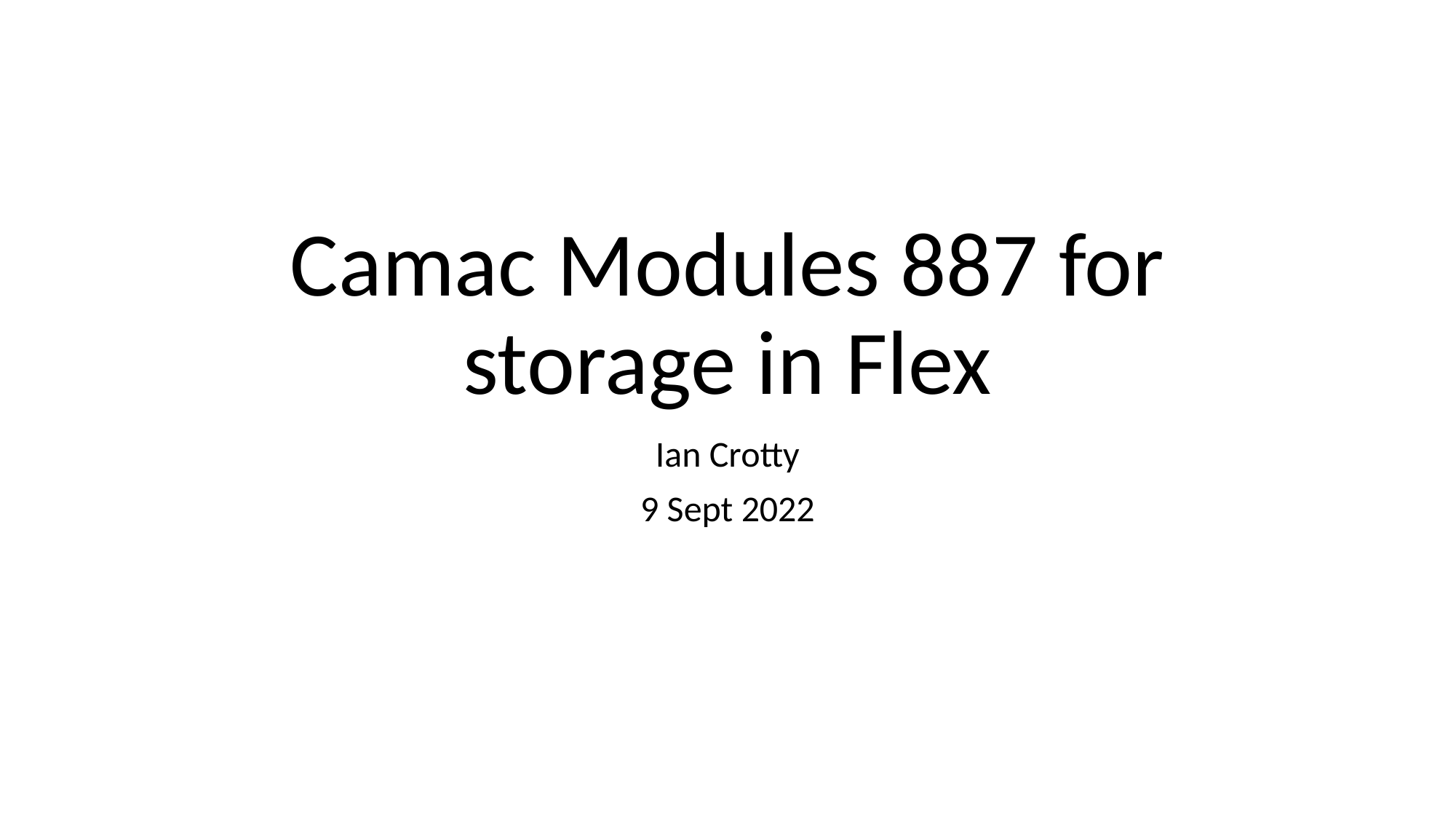

# Camac Modules 887 for storage in Flex
Ian Crotty
9 Sept 2022